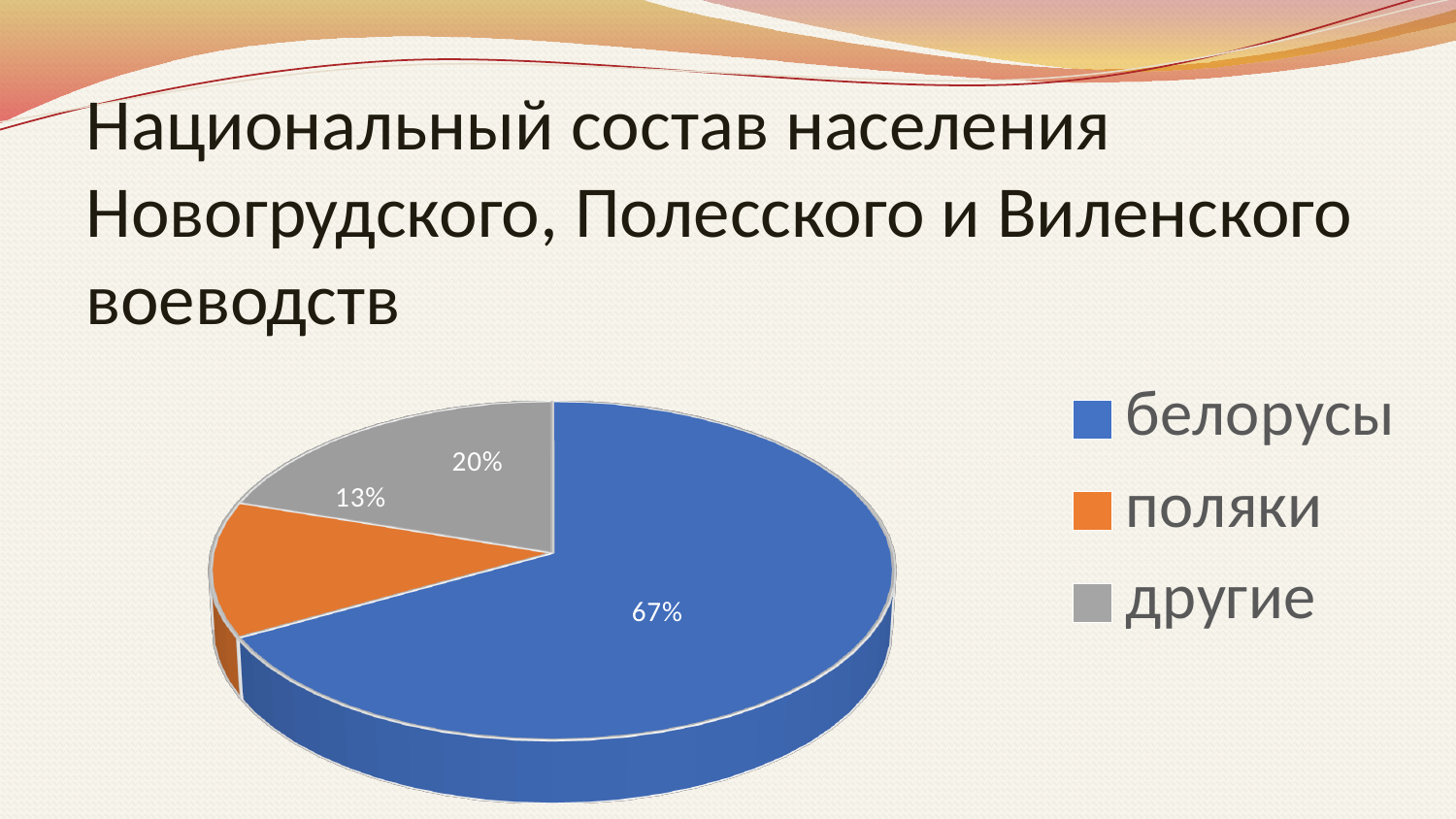

[unsupported chart]

# Национальный состав населения Новогрудского, Полесского и Виленского воеводств